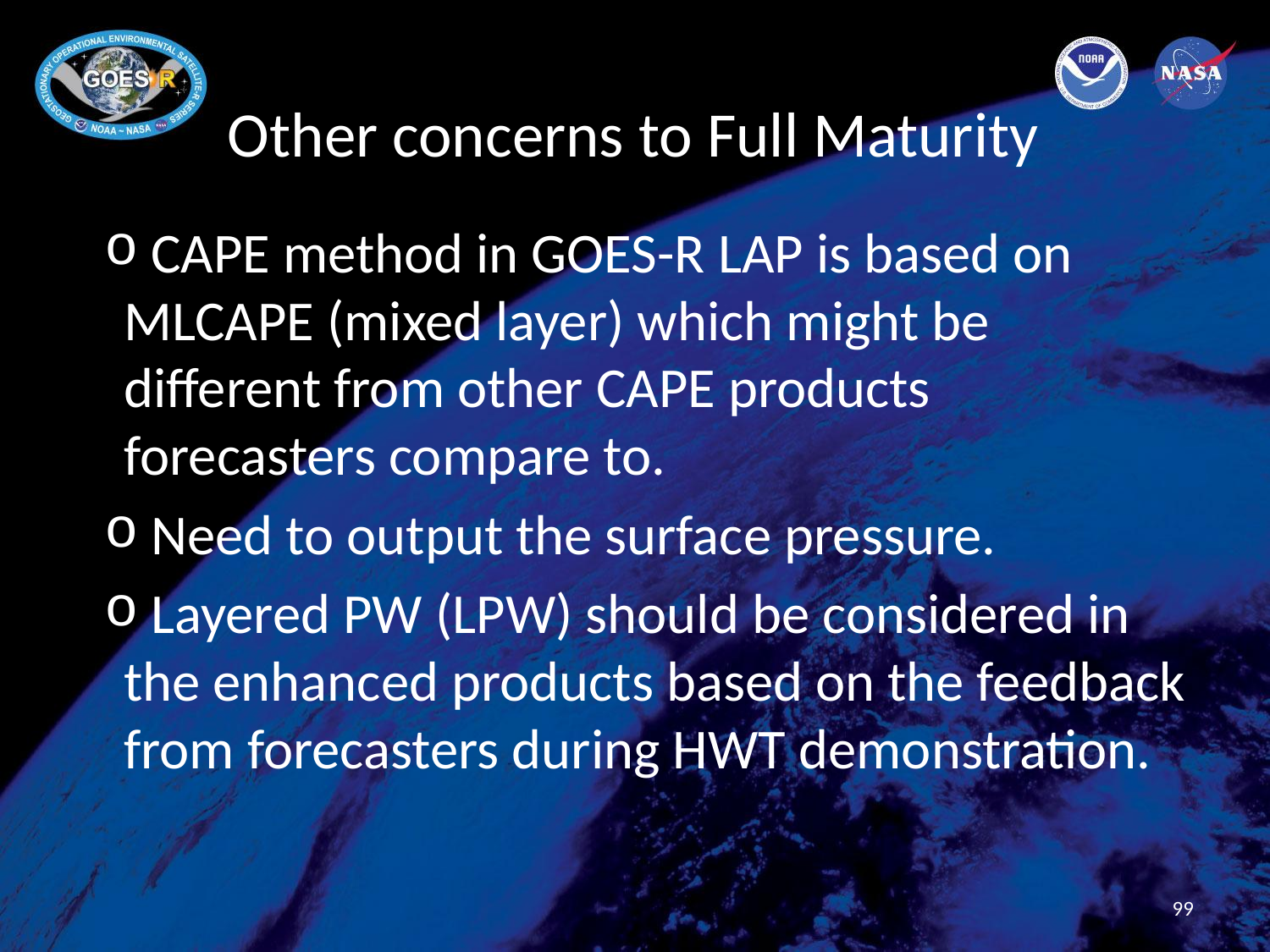

# Other concerns to Full Maturity
 CAPE method in GOES-R LAP is based on MLCAPE (mixed layer) which might be different from other CAPE products forecasters compare to.
 Need to output the surface pressure.
 Layered PW (LPW) should be considered in the enhanced products based on the feedback from forecasters during HWT demonstration.

99